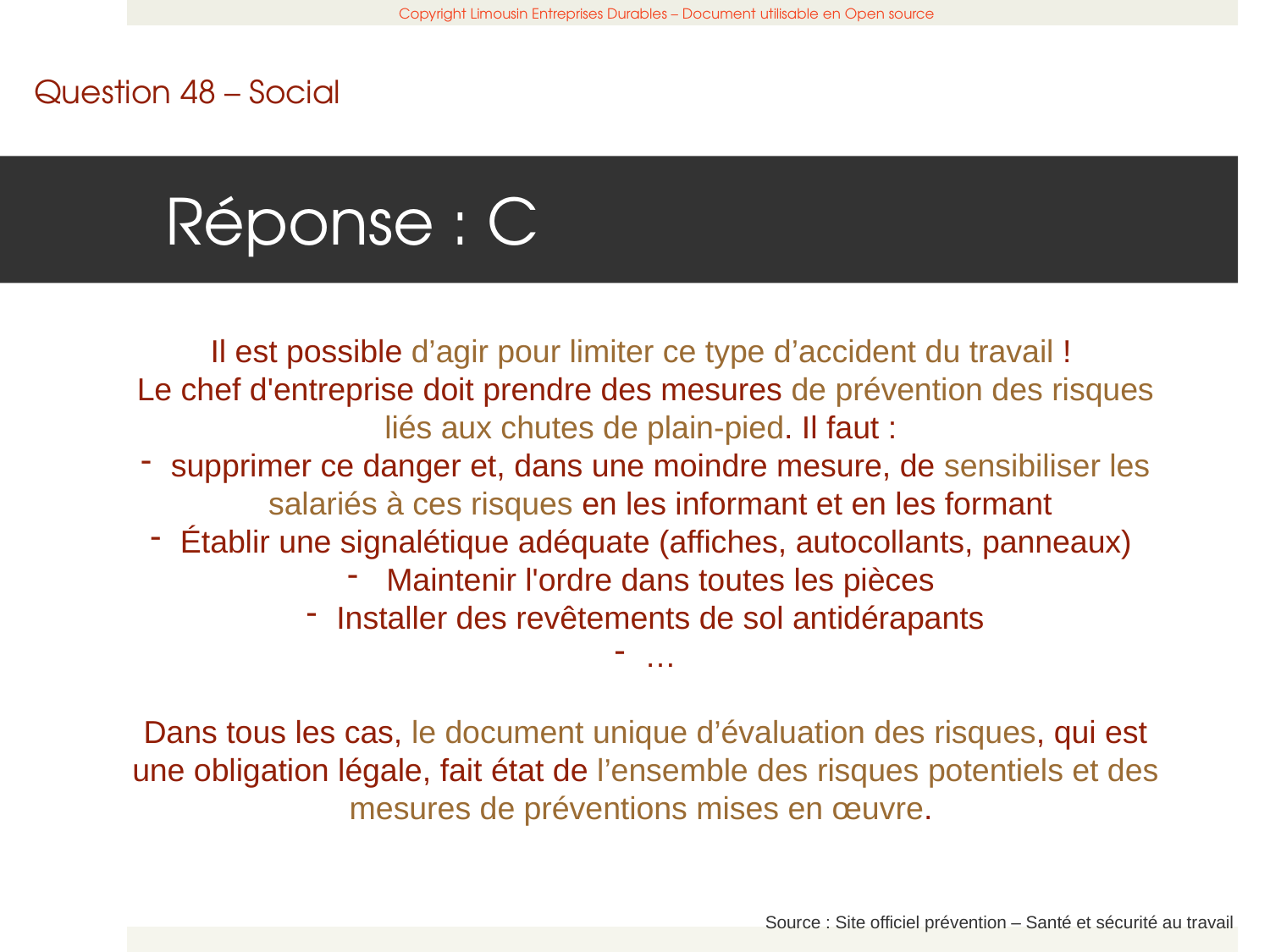

Réponse : C
 Copyright Limousin Entreprises Durables – Document utilisable en Open source
Question 48 – Social
Il est possible d’agir pour limiter ce type d’accident du travail !
Le chef d'entreprise doit prendre des mesures de prévention des risques liés aux chutes de plain-pied. Il faut :
supprimer ce danger et, dans une moindre mesure, de sensibiliser les salariés à ces risques en les informant et en les formant
Établir une signalétique adéquate (affiches, autocollants, panneaux)
 Maintenir l'ordre dans toutes les pièces
Installer des revêtements de sol antidérapants
…

Dans tous les cas, le document unique d’évaluation des risques, qui est une obligation légale, fait état de l’ensemble des risques potentiels et des mesures de préventions mises en œuvre.
Source : Site officiel prévention – Santé et sécurité au travail